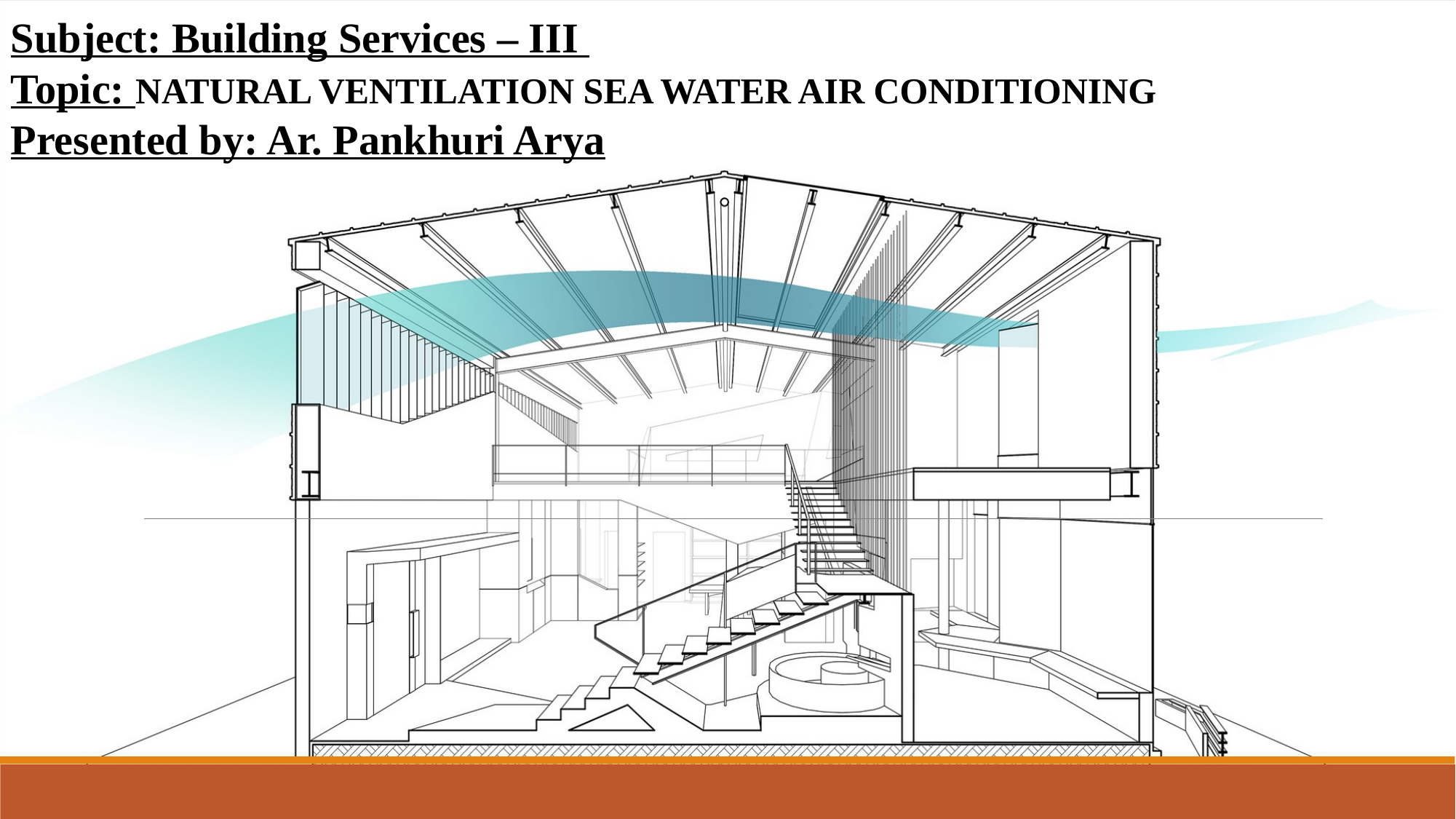

Subject: Building Services – III
Topic: NATURAL VENTILATION SEA WATER AIR CONDITIONING
Presented by: Ar. Pankhuri Arya